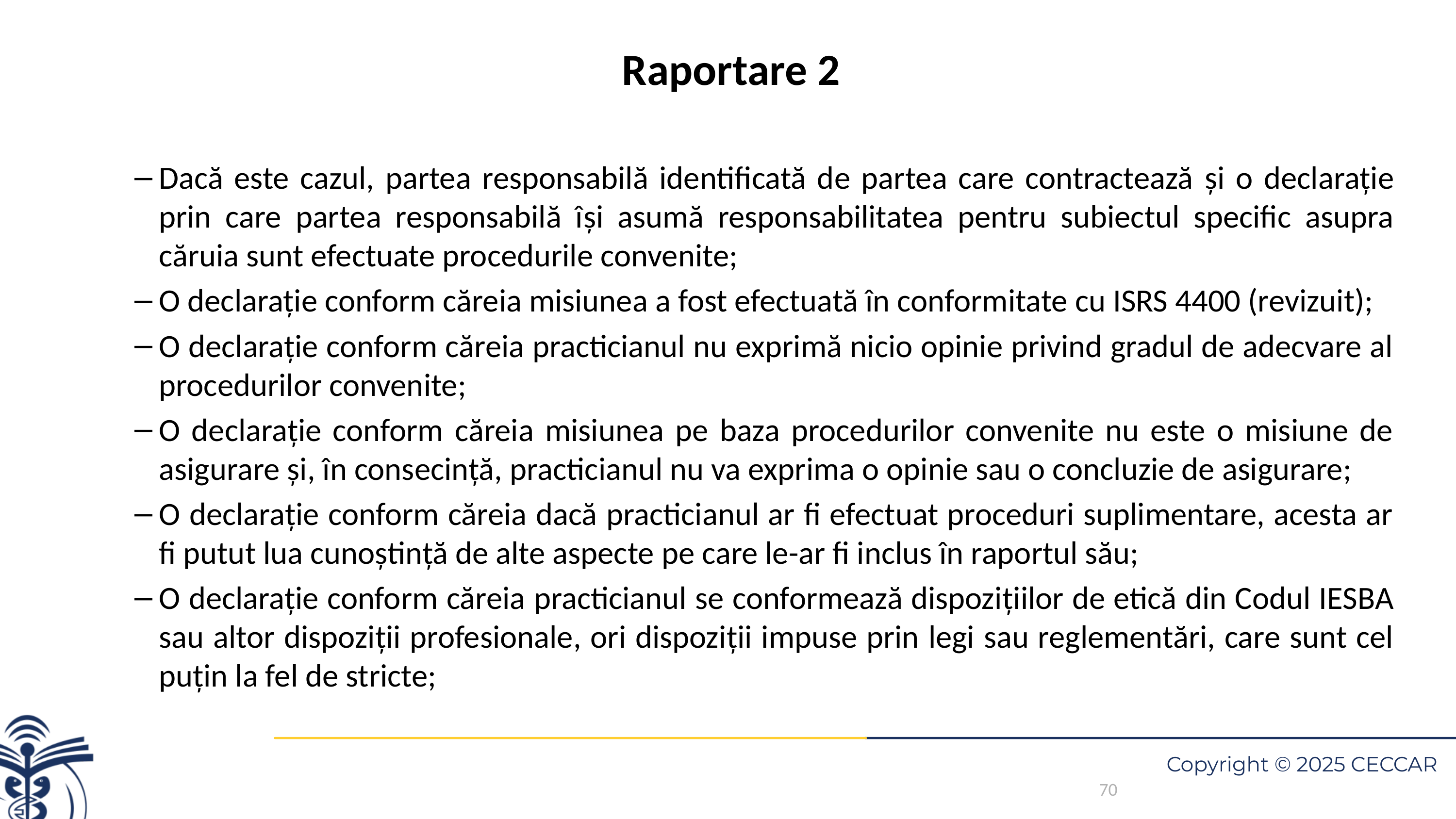

# Raportare 2
Dacă este cazul, partea responsabilă identificată de partea care contractează și o declarație prin care partea responsabilă își asumă responsabilitatea pentru subiectul specific asupra căruia sunt efectuate procedurile convenite;
O declarație conform căreia misiunea a fost efectuată în conformitate cu ISRS 4400 (revizuit);
O declarație conform căreia practicianul nu exprimă nicio opinie privind gradul de adecvare al procedurilor convenite;
O declarație conform căreia misiunea pe baza procedurilor convenite nu este o misiune de asigurare și, în consecință, practicianul nu va exprima o opinie sau o concluzie de asigurare;
O declarație conform căreia dacă practicianul ar fi efectuat proceduri suplimentare, acesta ar fi putut lua cunoștință de alte aspecte pe care le-ar fi inclus în raportul său;
O declarație conform căreia practicianul se conformează dispozițiilor de etică din Codul IESBA sau altor dispoziții profesionale, ori dispoziții impuse prin legi sau reglementări, care sunt cel puțin la fel de stricte;
70